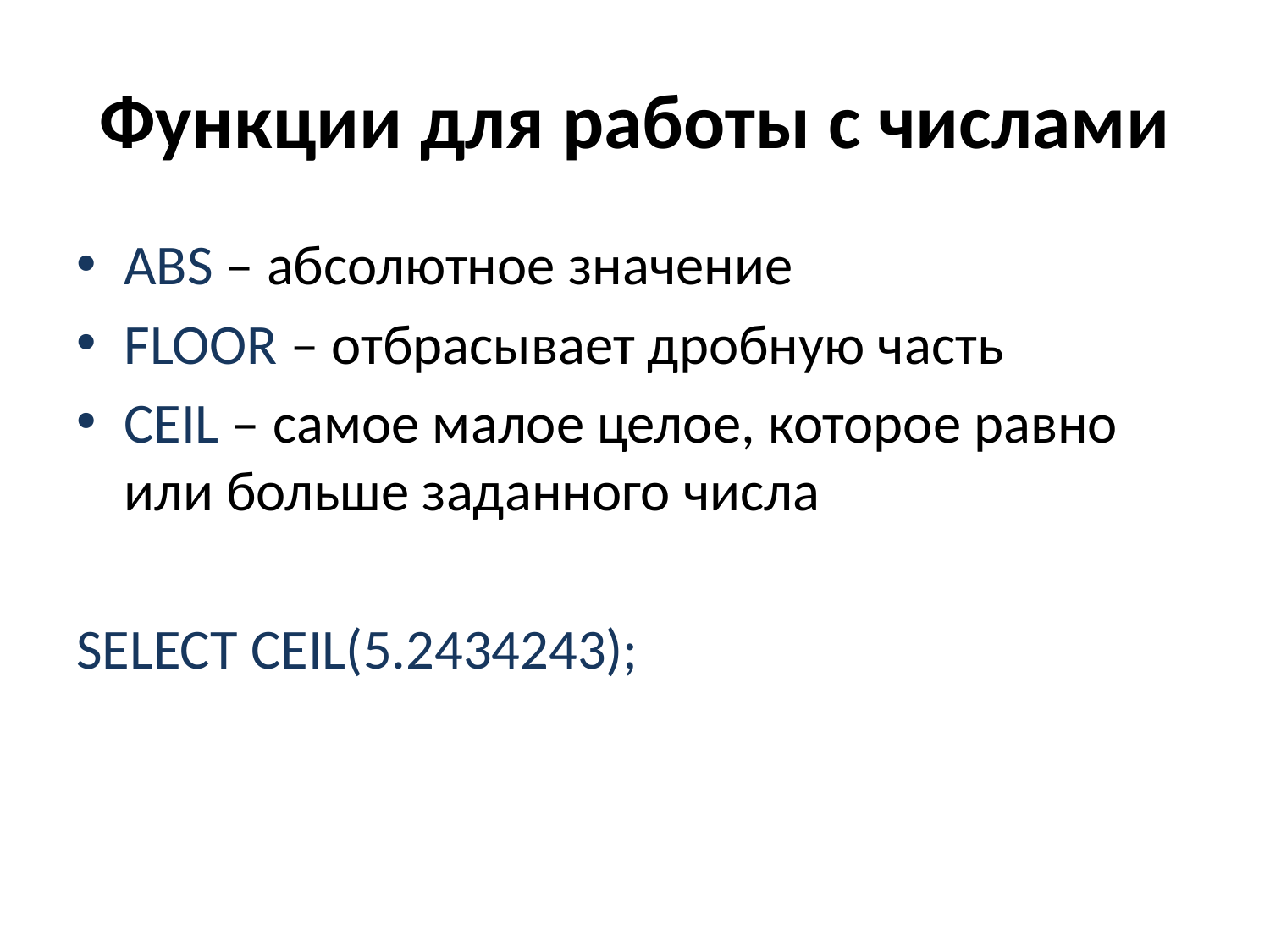

# Функции для работы с числами
ABS – абсолютное значение
FLOOR – отбрасывает дробную часть
CEIL – самое малое целое, которое равно или больше заданного числа

SELECT CEIL(5.2434243);